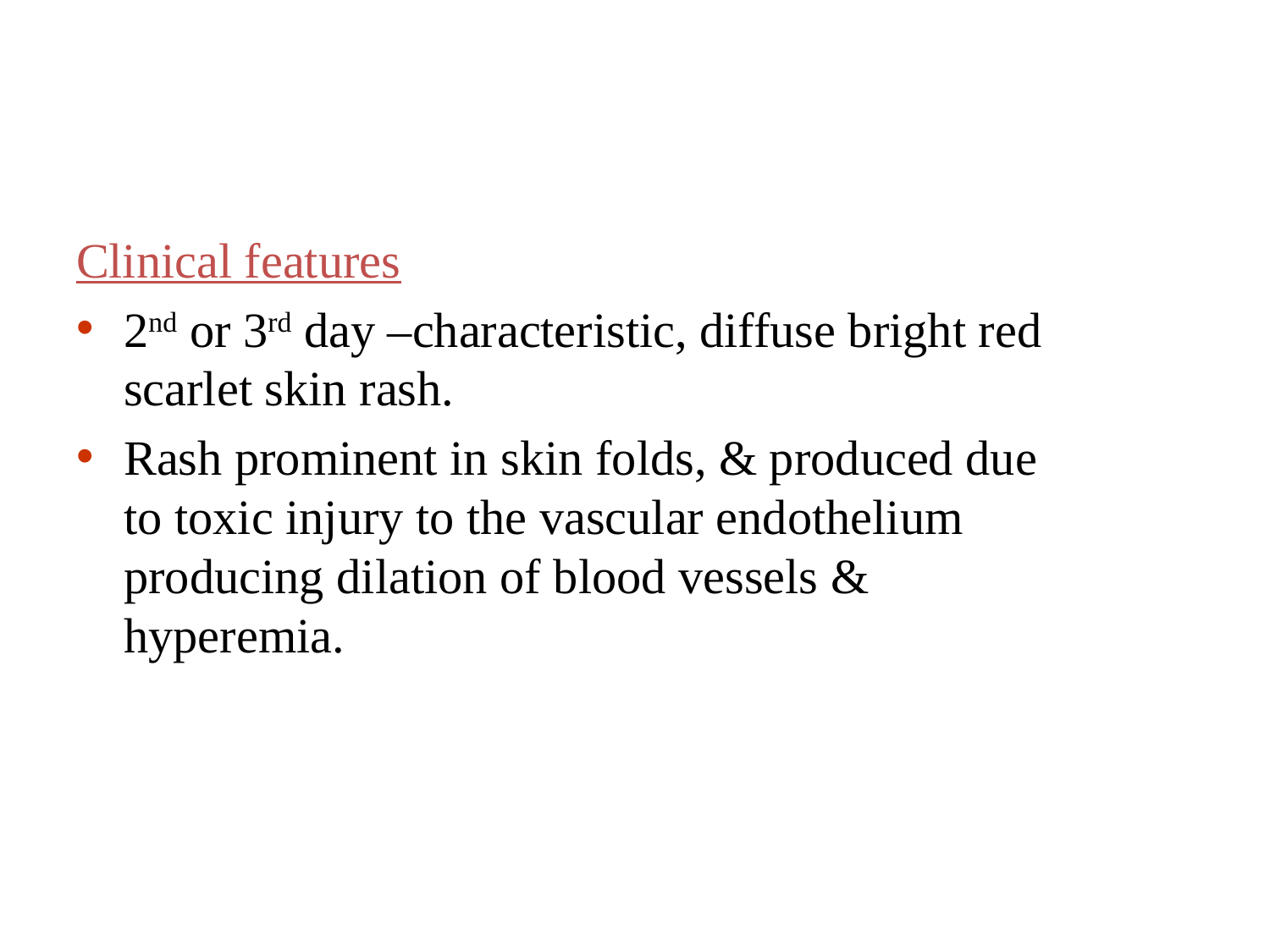

Clinical features
2nd or 3rd day –characteristic, diffuse bright red scarlet skin rash.
Rash prominent in skin folds, & produced due to toxic injury to the vascular endothelium producing dilation of blood vessels & hyperemia.